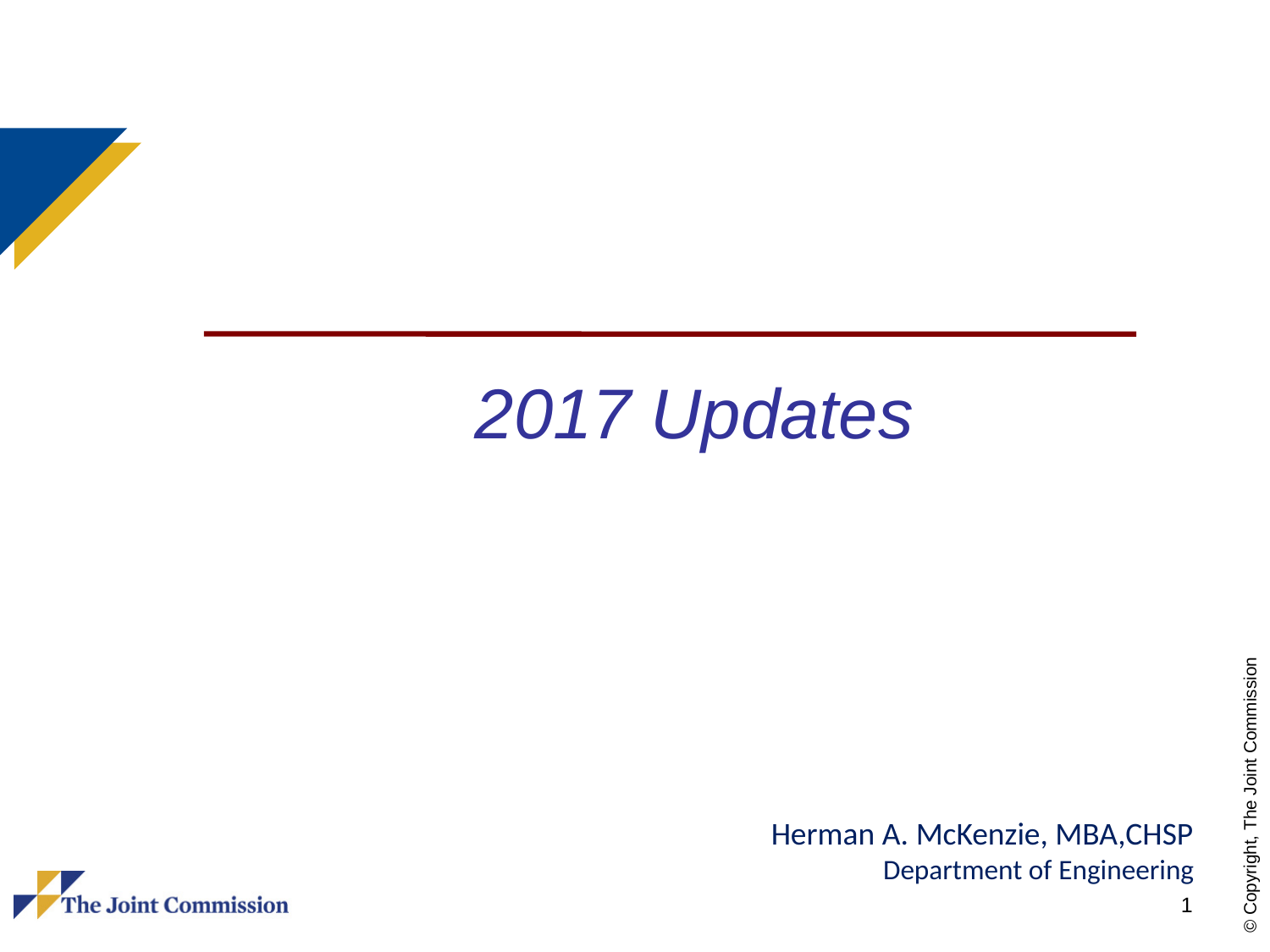

2017 Updates

Herman A. McKenzie, MBA,CHSP
Department of Engineering